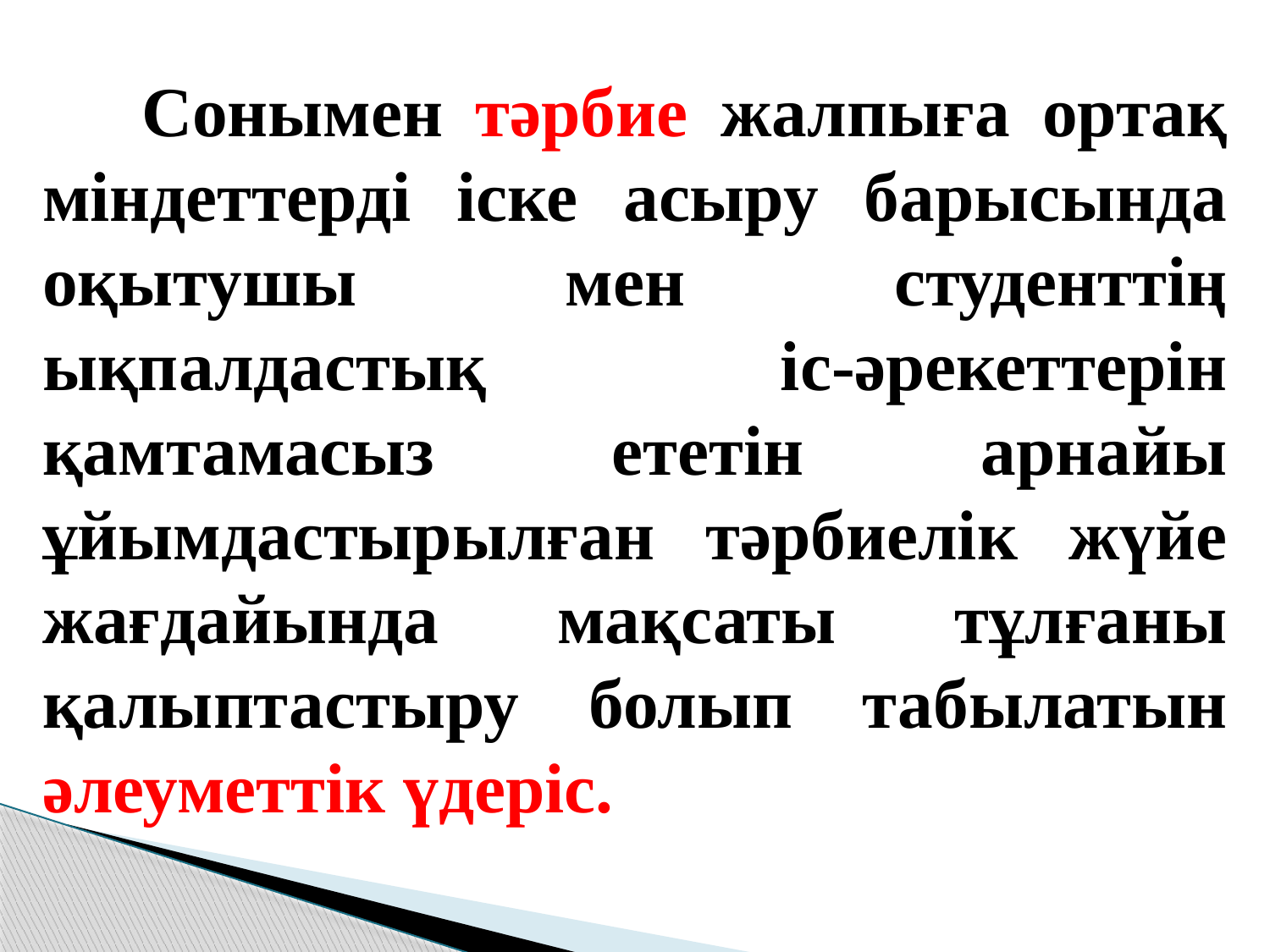

Сонымен тəрбие жалпыға ортақ міндеттерді іске асыру барысында оқытушы мен студенттің ықпалдастық іс-əрекеттерін қамтамасыз ететін арнайы ұйымдастырылған тəрбиелік жүйе жағдайында мақсаты тұлғаны қалыптастыру болып табылатын әлеуметтік үдеріс.